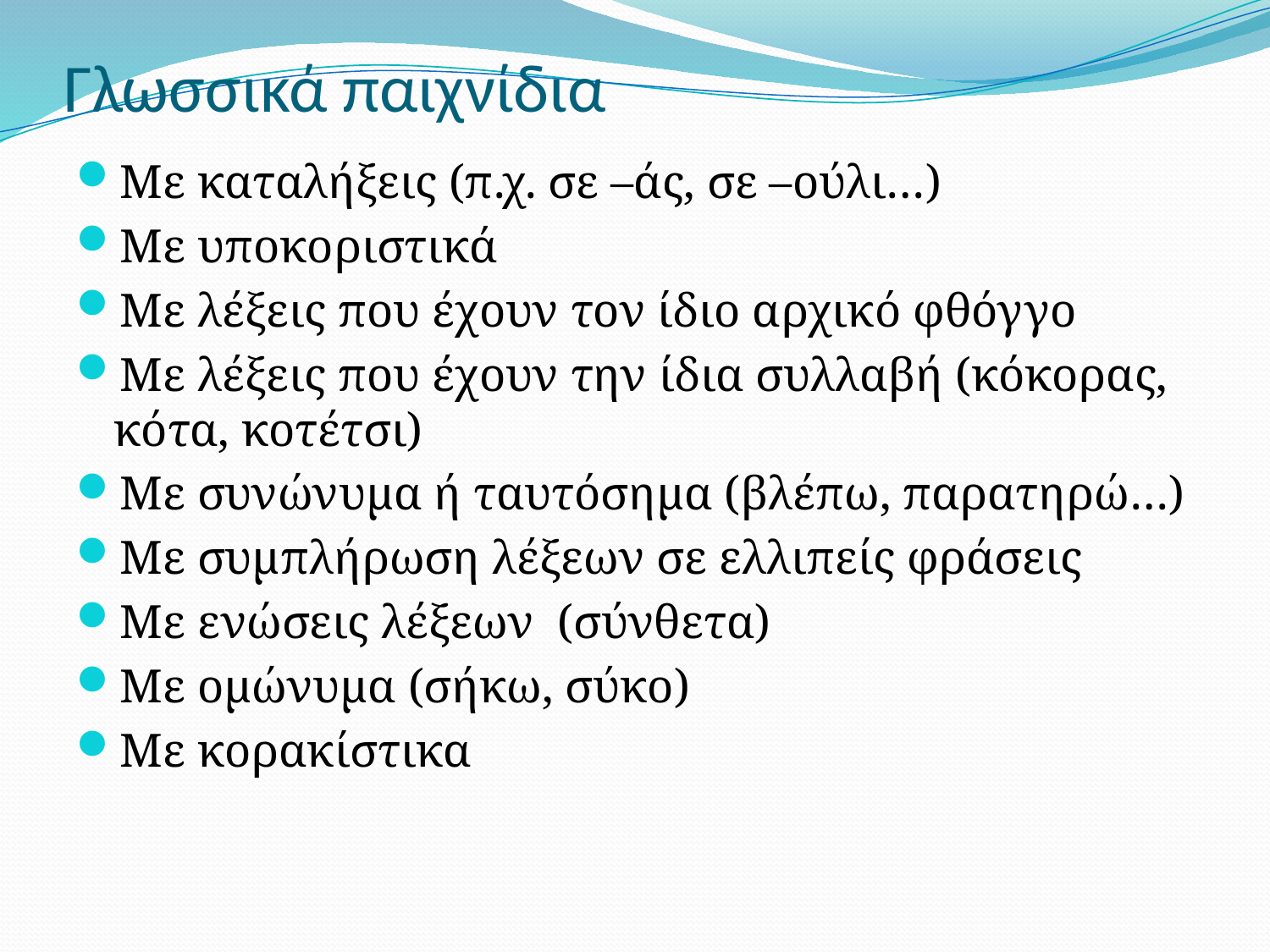

# Γλωσσικά παιχνίδια
Με καταλήξεις (π.χ. σε –άς, σε –ούλι…)
Με υποκοριστικά
Με λέξεις που έχουν τον ίδιο αρχικό φθόγγο
Με λέξεις που έχουν την ίδια συλλαβή (κόκορας, κότα, κοτέτσι)
Με συνώνυμα ή ταυτόσημα (βλέπω, παρατηρώ…)
Με συμπλήρωση λέξεων σε ελλιπείς φράσεις
Με ενώσεις λέξεων  (σύνθετα)
Με ομώνυμα (σήκω, σύκο)
Με κορακίστικα